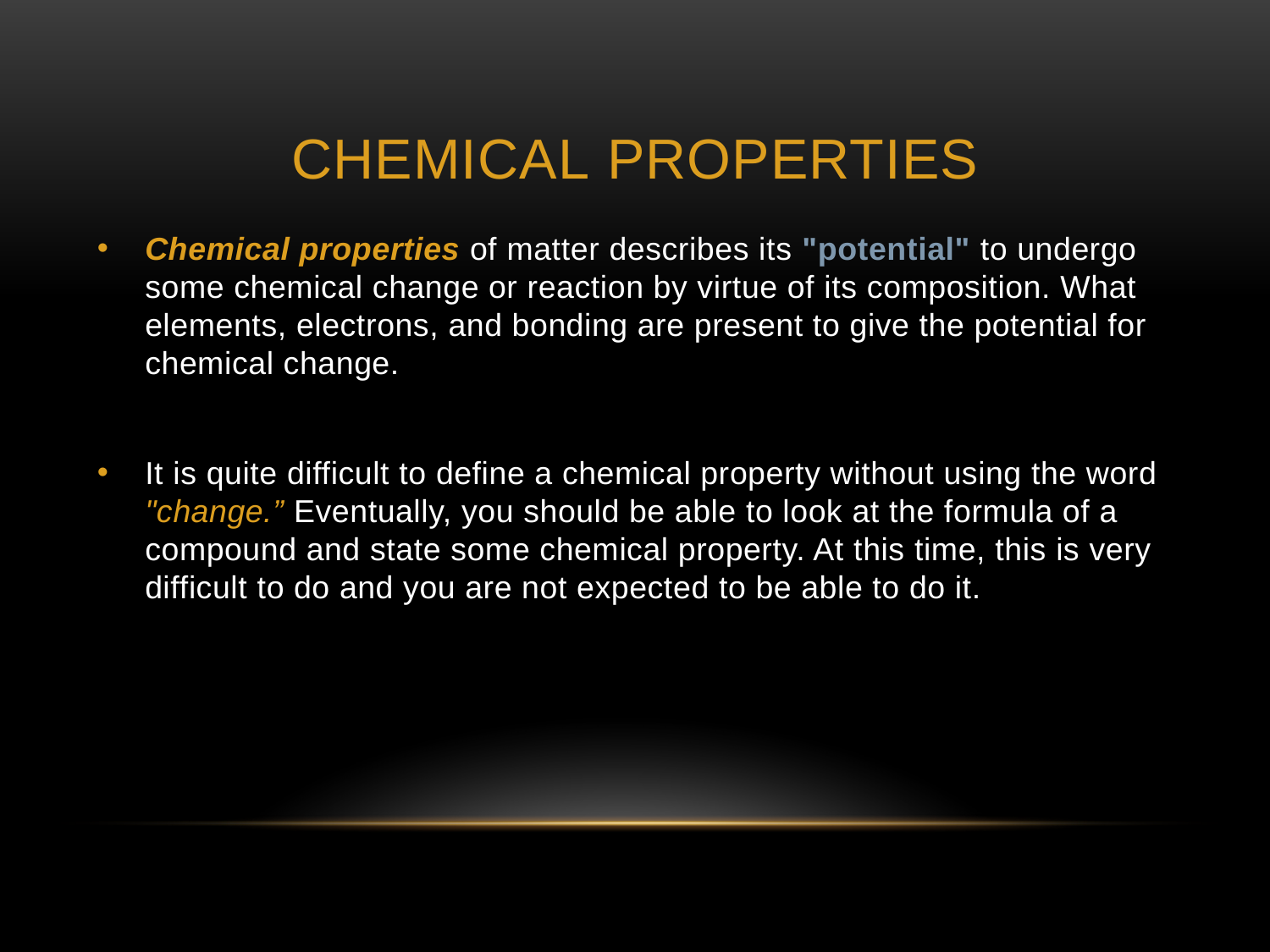

# Chemical Properties
Chemical properties of matter describes its "potential" to undergo some chemical change or reaction by virtue of its composition. What elements, electrons, and bonding are present to give the potential for chemical change.

It is quite difficult to define a chemical property without using the word "change.” Eventually, you should be able to look at the formula of a compound and state some chemical property. At this time, this is very difficult to do and you are not expected to be able to do it.